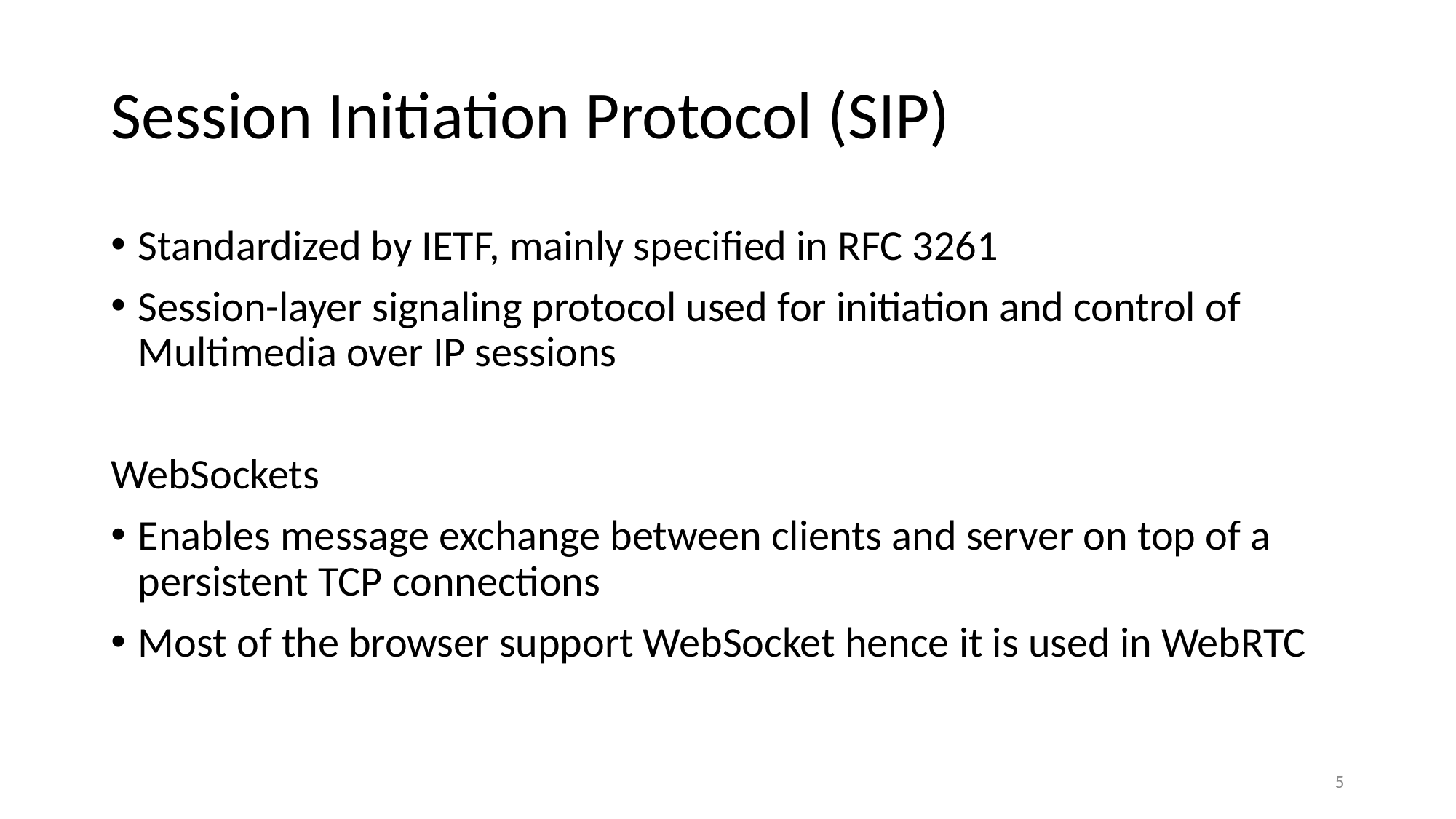

# Session Initiation Protocol (SIP)
Standardized by IETF, mainly specified in RFC 3261
Session-layer signaling protocol used for initiation and control of Multimedia over IP sessions

WebSockets
Enables message exchange between clients and server on top of a persistent TCP connections
Most of the browser support WebSocket hence it is used in WebRTC

5